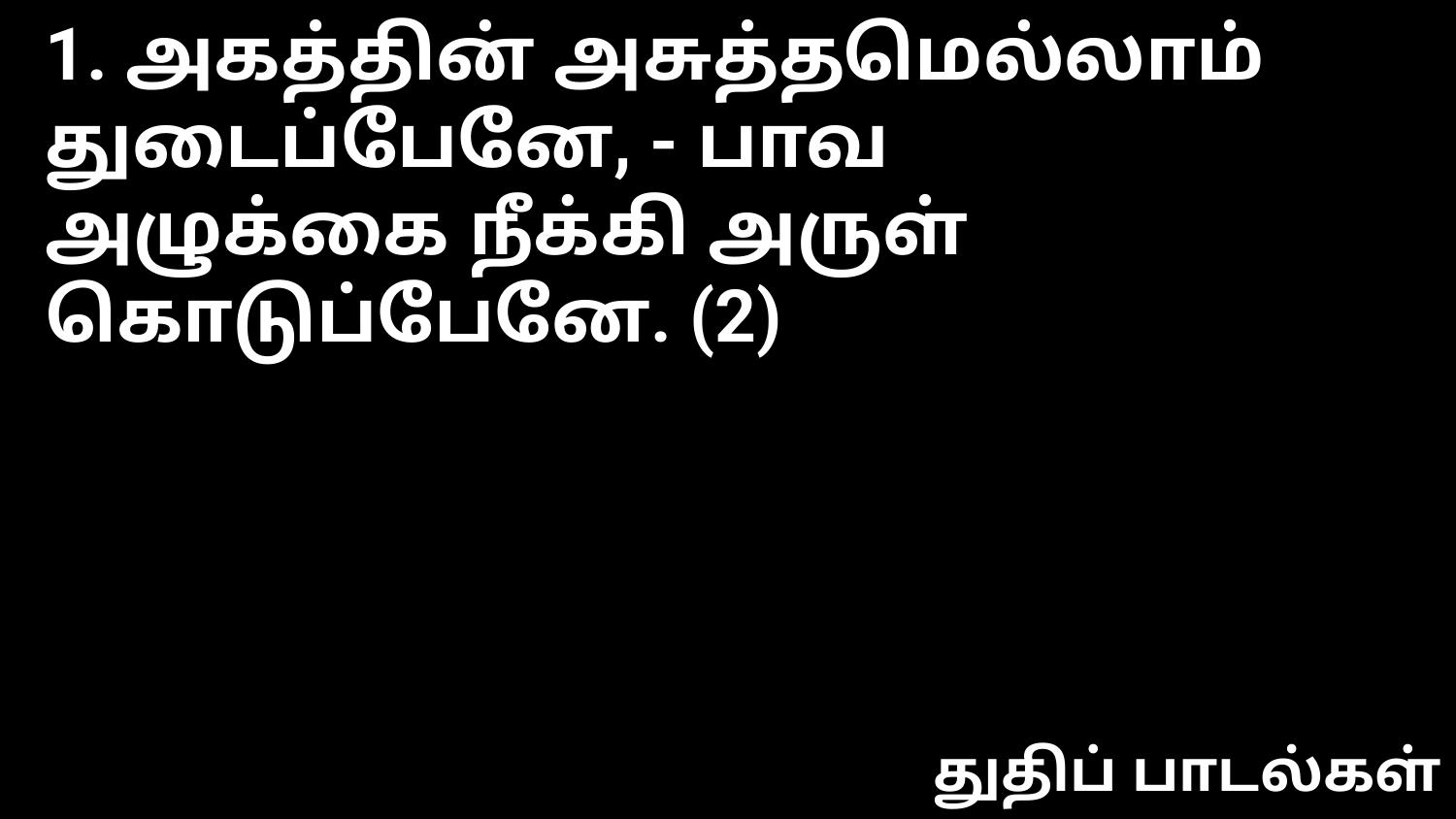

1. அகத்தின் அசுத்தமெல்லாம் துடைப்பேனே, - பாவ
அழுக்கை நீக்கி அருள் கொடுப்பேனே. (2)

துதிப் பாடல்கள்